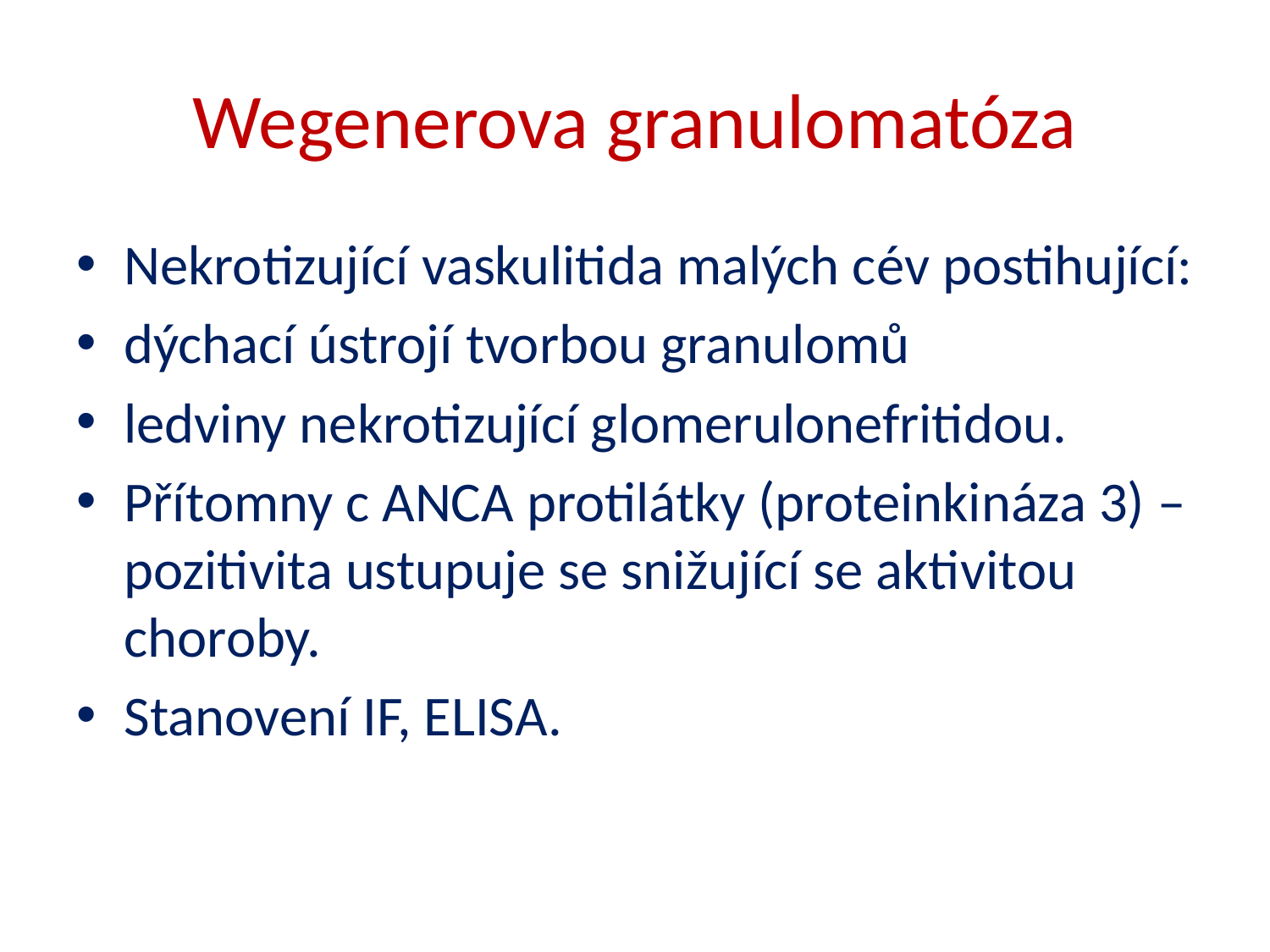

# Wegenerova granulomatóza
Nekrotizující vaskulitida malých cév postihující:
dýchací ústrojí tvorbou granulomů
ledviny nekrotizující glomerulonefritidou.
Přítomny c ANCA protilátky (proteinkináza 3) – pozitivita ustupuje se snižující se aktivitou choroby.
Stanovení IF, ELISA.